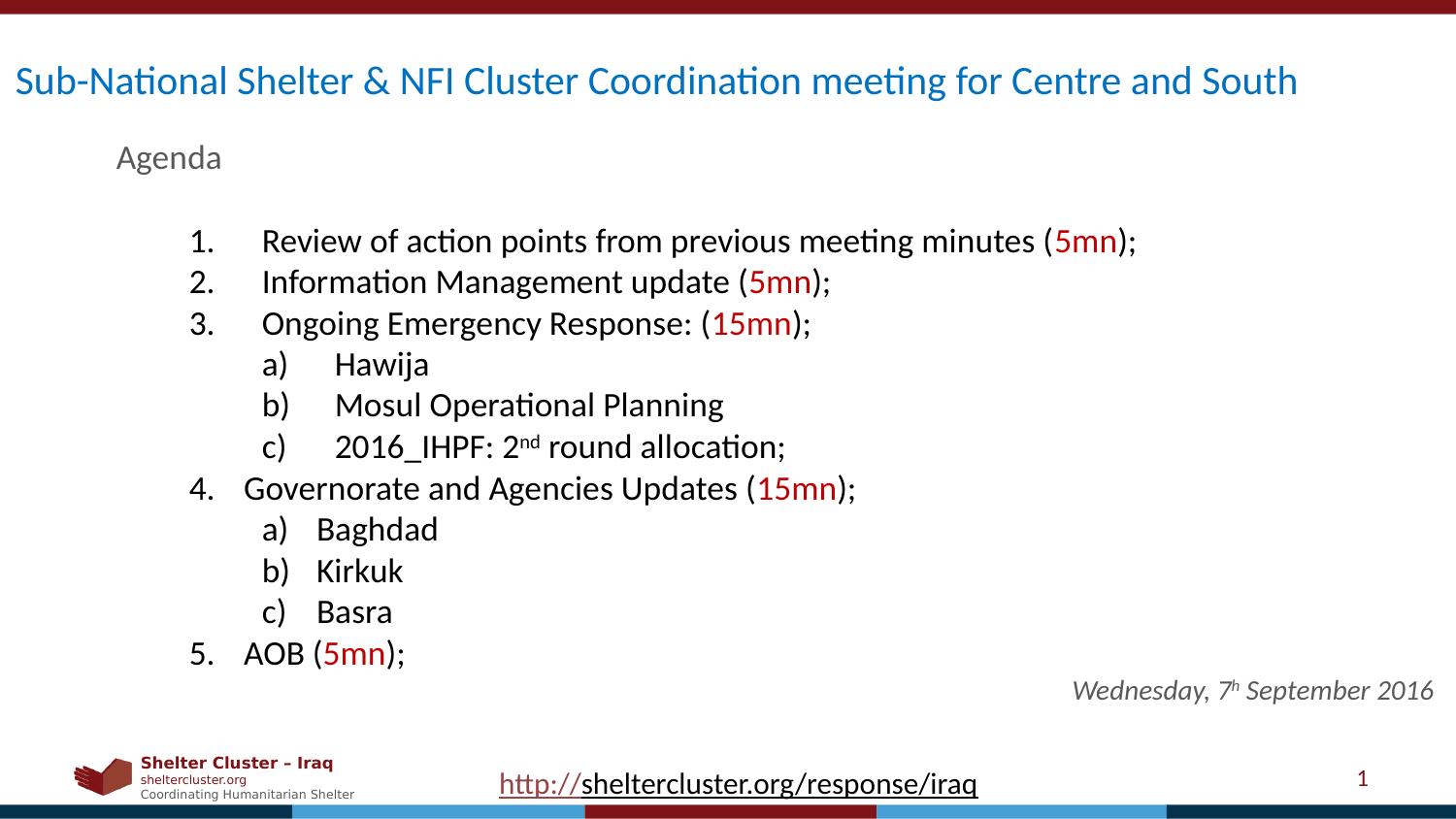

Sub-National Shelter & NFI Cluster Coordination meeting for Centre and South
Agenda

Review of action points from previous meeting minutes (5mn);
Information Management update (5mn);
Ongoing Emergency Response: (15mn);
Hawija
Mosul Operational Planning
2016_IHPF: 2nd round allocation;
Governorate and Agencies Updates (15mn);
Baghdad
Kirkuk
Basra
AOB (5mn);
Wednesday, 7h September 2016
1
http://sheltercluster.org/response/iraq